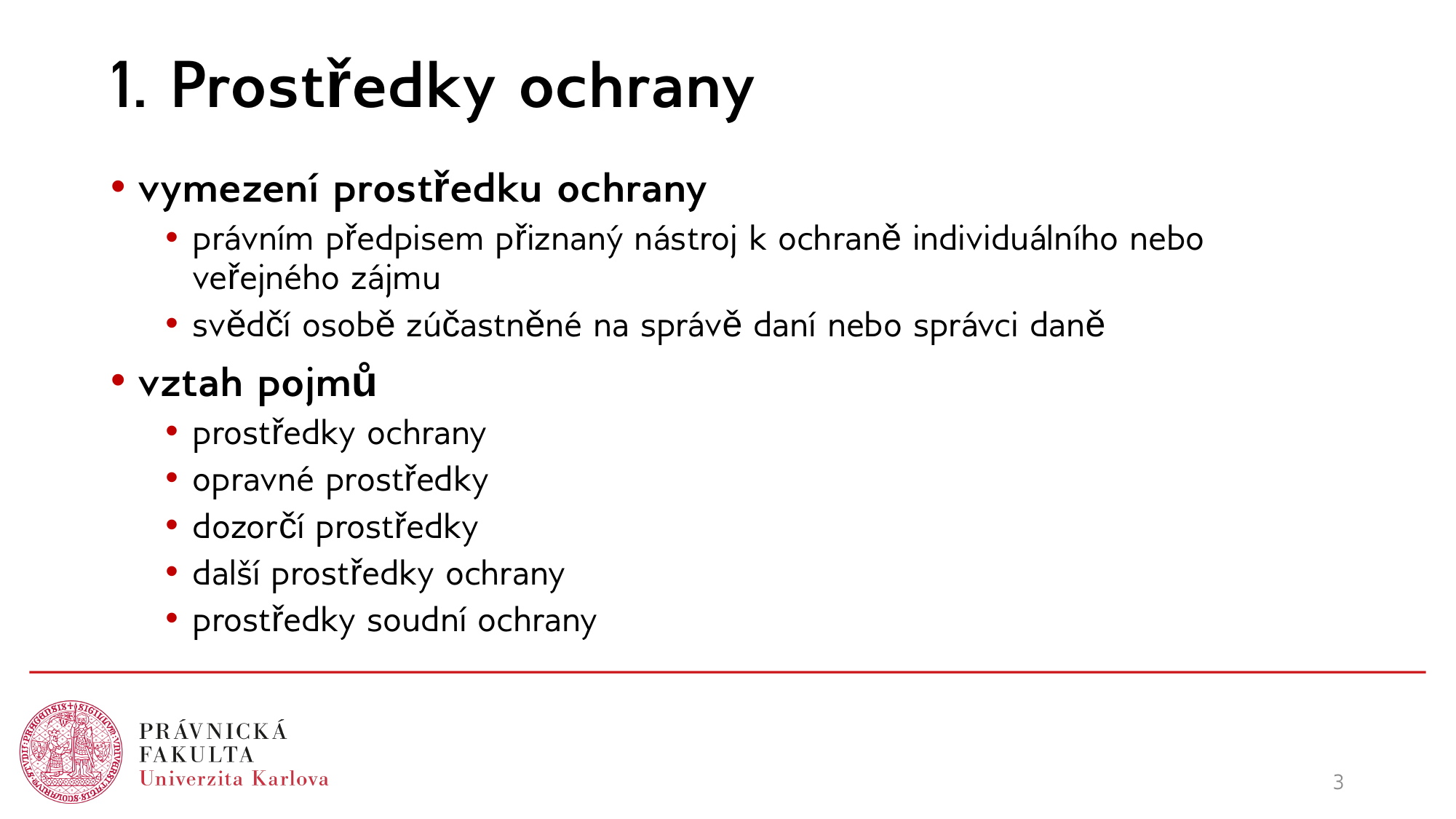

# 1. Prostředky ochrany
vymezení prostředku ochrany
právním předpisem přiznaný nástroj k ochraně individuálního nebo veřejného zájmu
svědčí osobě zúčastněné na správě daní nebo správci daně
vztah pojmů
prostředky ochrany
opravné prostředky
dozorčí prostředky
další prostředky ochrany
prostředky soudní ochrany

3